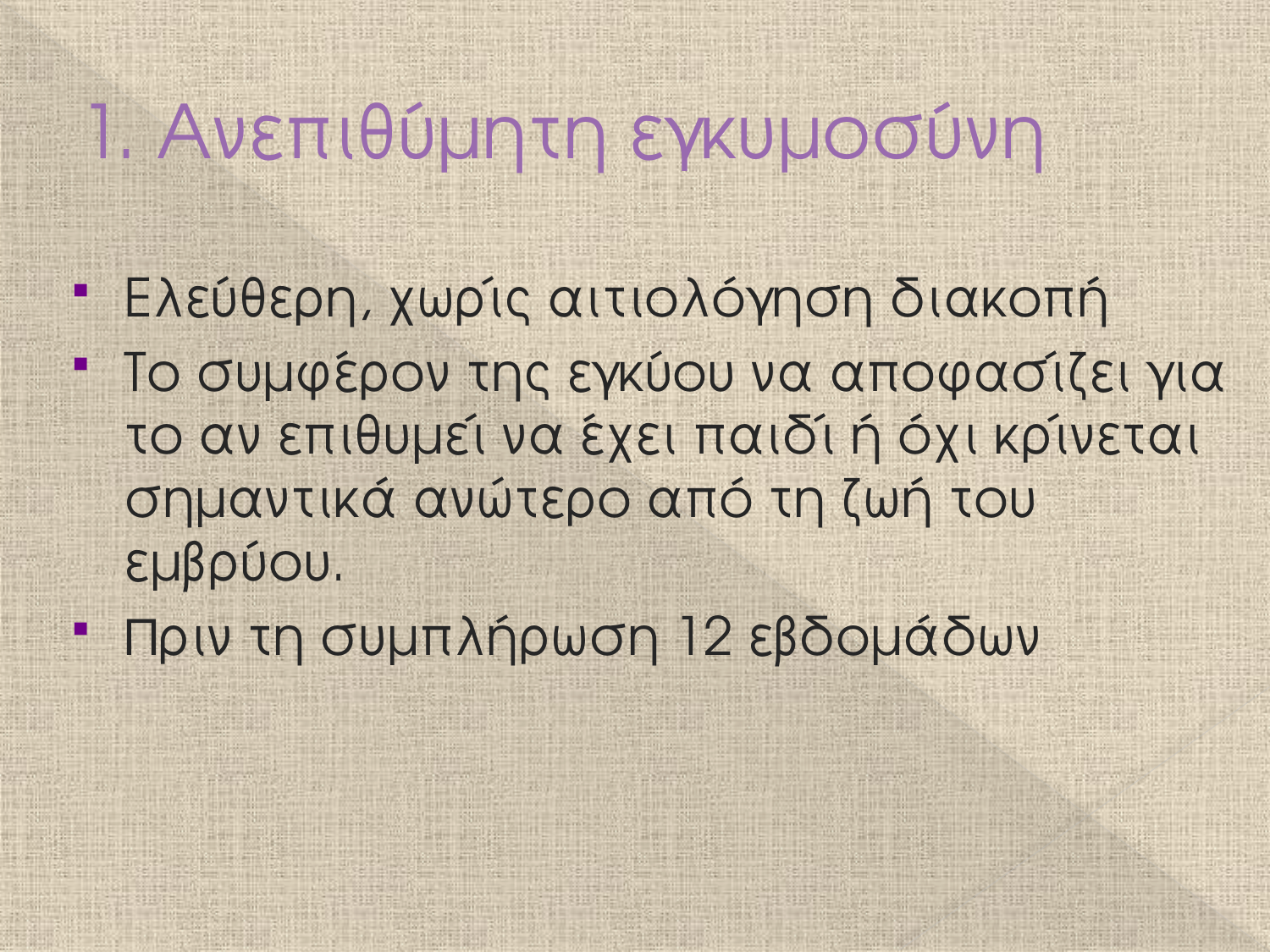

# 1. Ανεπιθύμητη εγκυμοσύνη
Ελεύθερη, χωρίς αιτιολόγηση διακοπή
Το συμφέρον της εγκύου να αποφασίζει για το αν επιθυμεί να έχει παιδί ή όχι κρίνεται σημαντικά ανώτερο από τη ζωή του εμβρύου.
Πριν τη συμπλήρωση 12 εβδομάδων